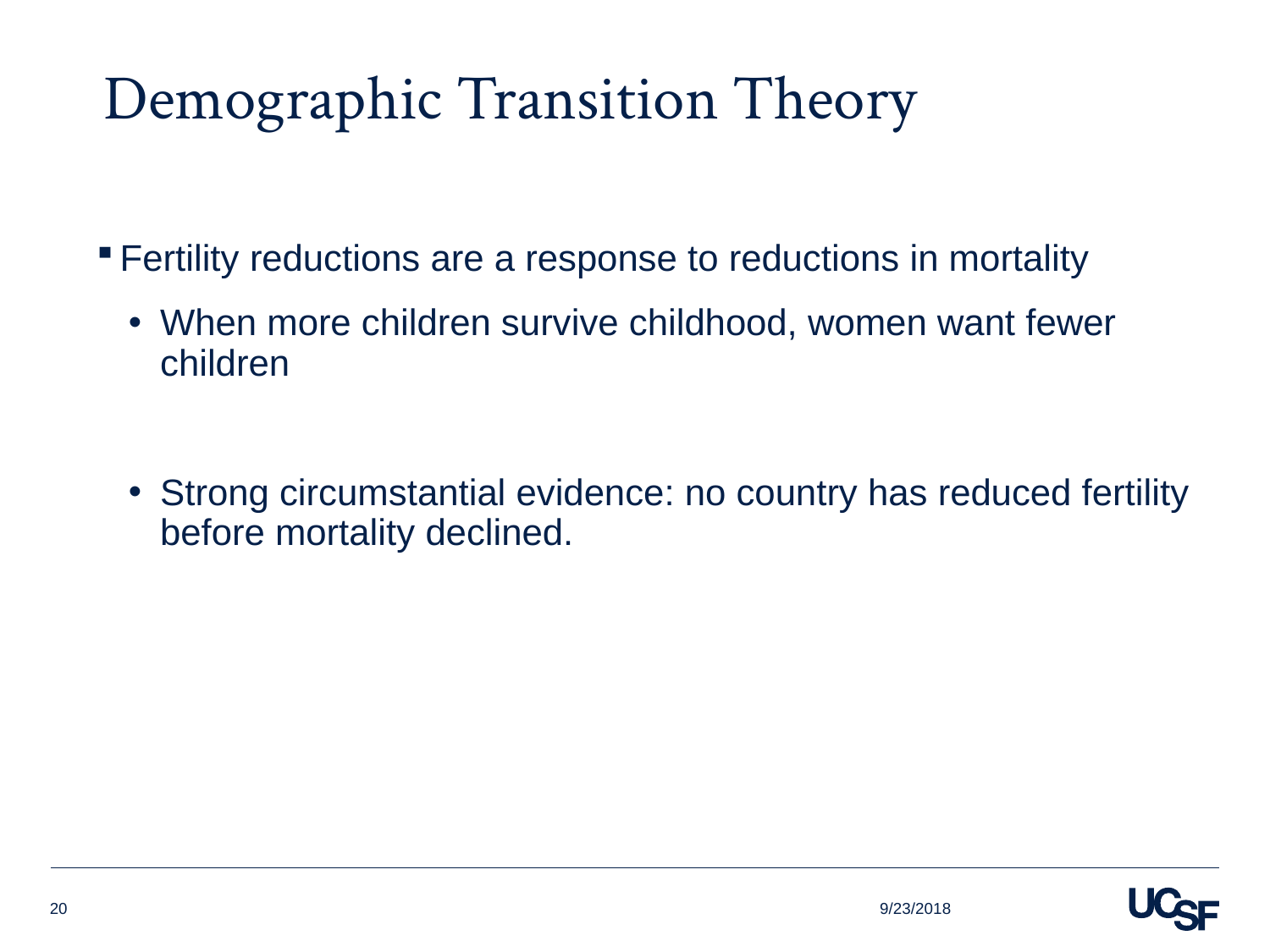

# Demographic Transition Theory
Fertility reductions are a response to reductions in mortality
When more children survive childhood, women want fewer children

Strong circumstantial evidence: no country has reduced fertility before mortality declined.
9/23/2018
20